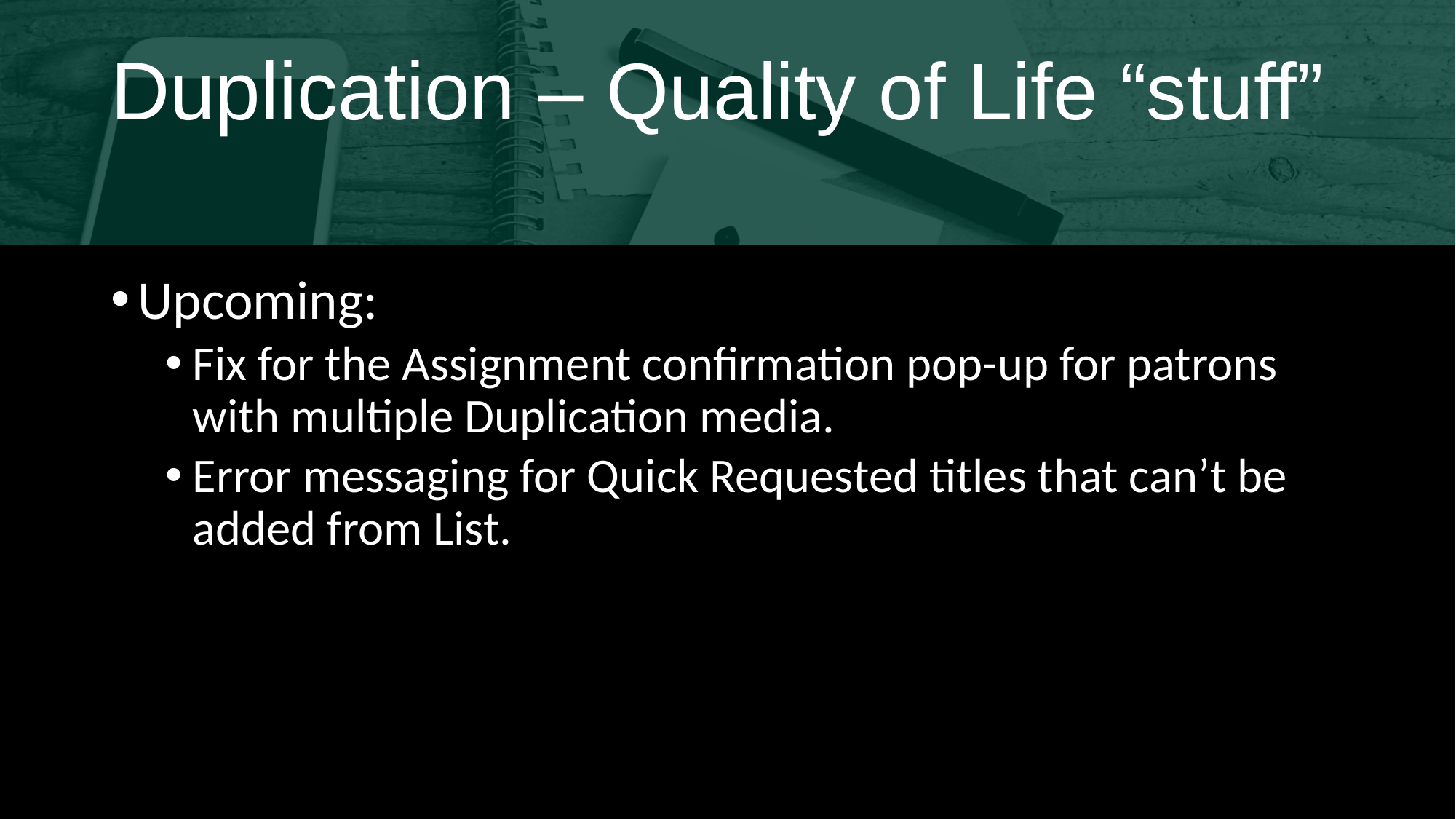

# Duplication – Quality of Life “stuff”
Upcoming:
Fix for the Assignment confirmation pop-up for patrons with multiple Duplication media.
Error messaging for Quick Requested titles that can’t be added from List.